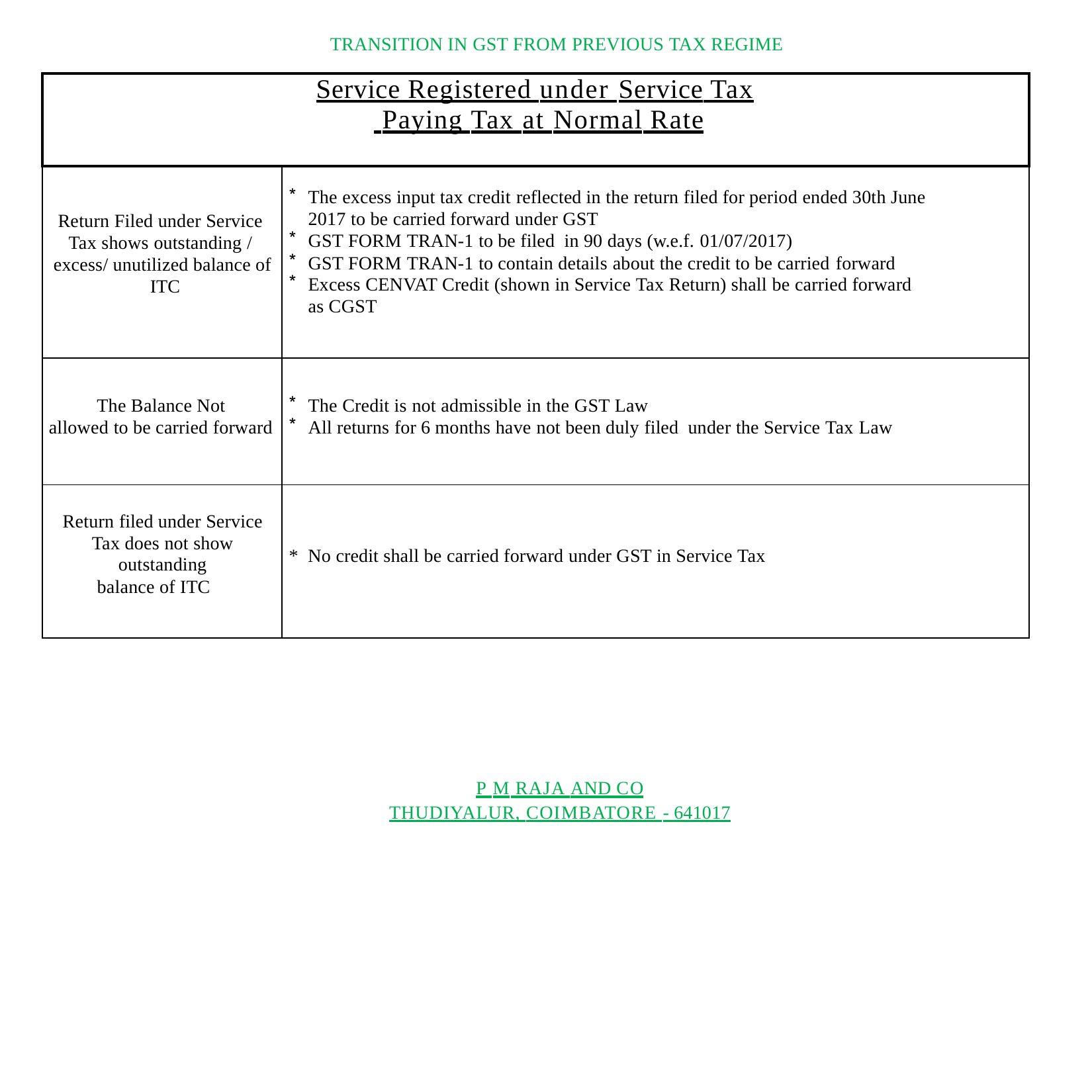

TRANSITION IN GST FROM PREVIOUS TAX REGIME
| Service Registered under Service Tax Paying Tax at Normal Rate |  |
| --- | --- |
| Return Filed under Service Tax shows outstanding / excess/ unutilized balance of ITC | The excess input tax credit reflected in the return filed for period ended 30th June 2017 to be carried forward under GST GST FORM TRAN-1 to be filed in 90 days (w.e.f. 01/07/2017) GST FORM TRAN-1 to contain details about the credit to be carried forward Excess CENVAT Credit (shown in Service Tax Return) shall be carried forward as CGST |
| The Balance Not allowed to be carried forward | The Credit is not admissible in the GST Law All returns for 6 months have not been duly filed under the Service Tax Law |
| Return filed under Service Tax does not show outstanding balance of ITC | \* No credit shall be carried forward under GST in Service Tax |
P M RAJA AND CO
THUDIYALUR, COIMBATORE - 641017